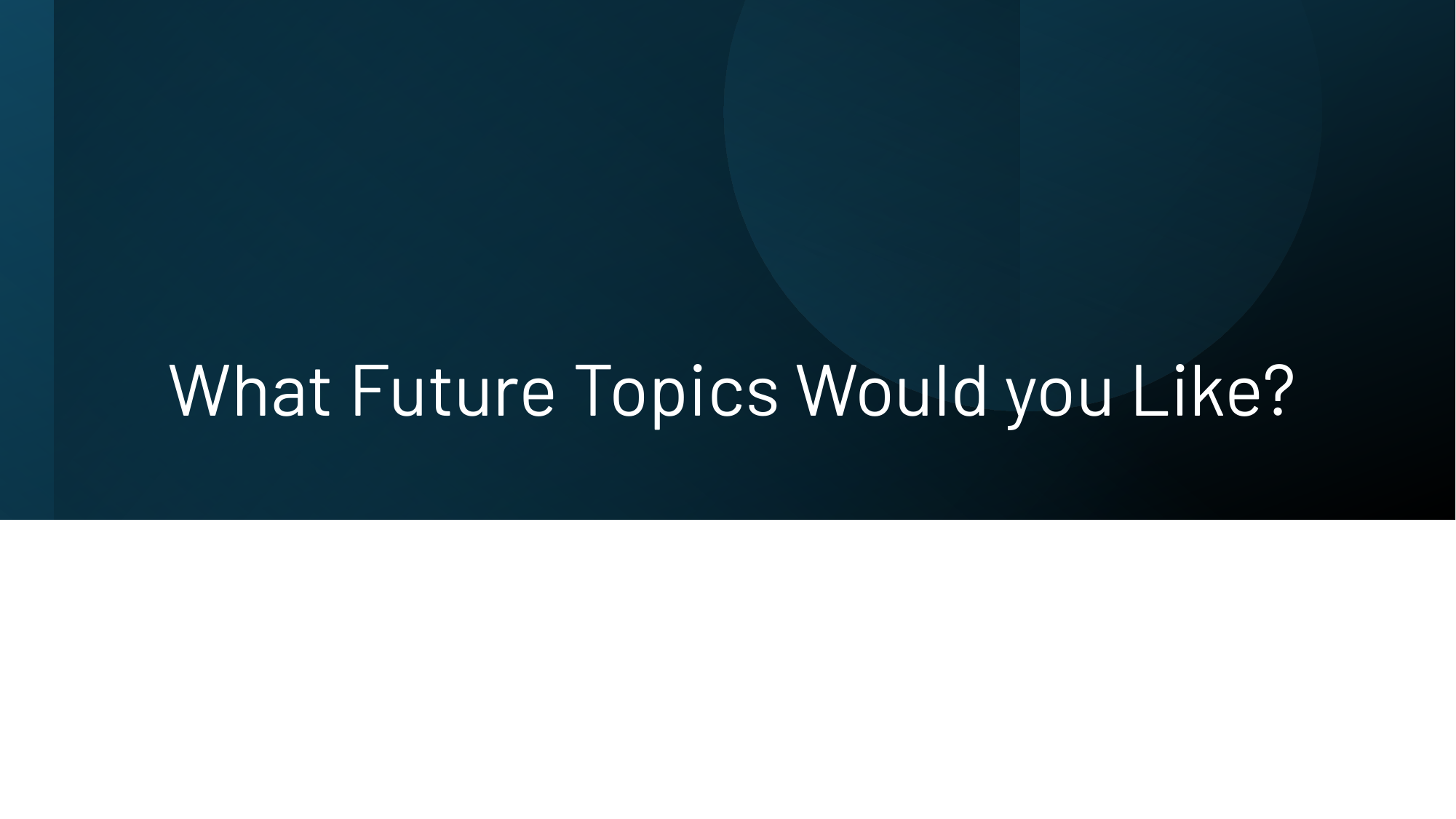

# What Future Topics Would you Like?